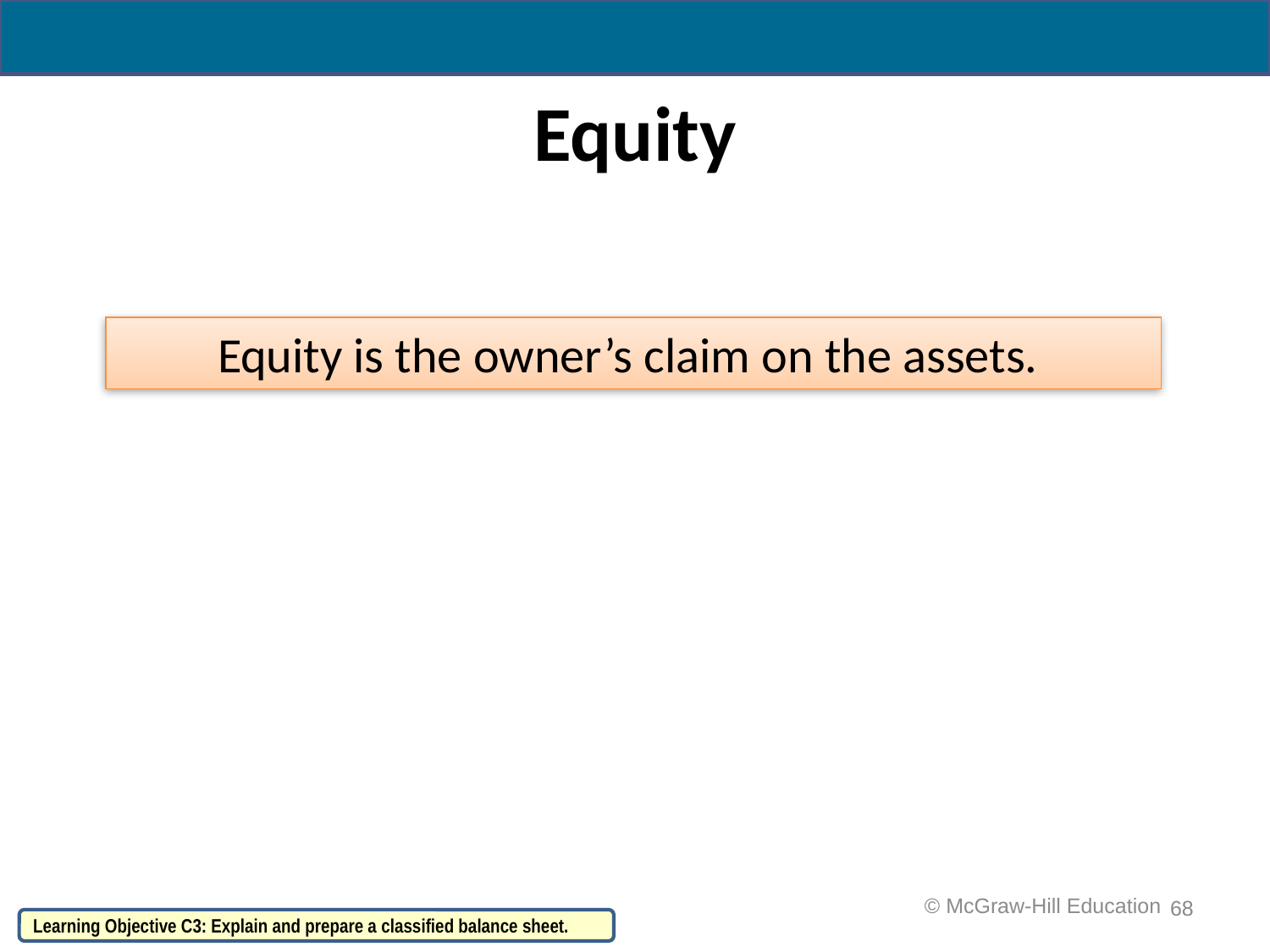

# Equity
Equity is the owner’s claim on the assets.
68
 © McGraw-Hill Education
Learning Objective C3: Explain and prepare a classified balance sheet.